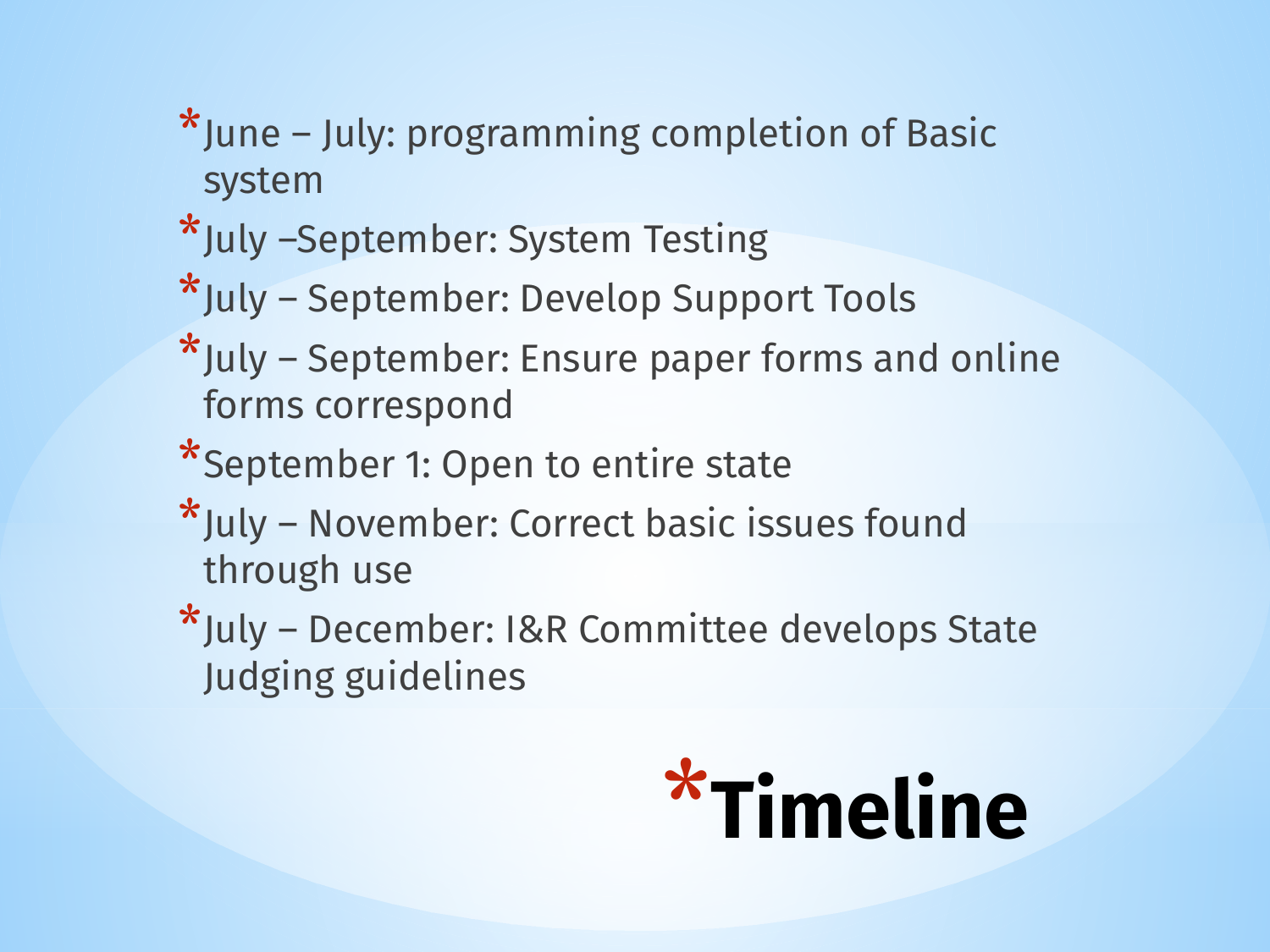

June – July: programming completion of Basic system
July –September: System Testing
July – September: Develop Support Tools
July – September: Ensure paper forms and online forms correspond
September 1: Open to entire state
July – November: Correct basic issues found through use
July – December: I&R Committee develops State Judging guidelines

# Timeline